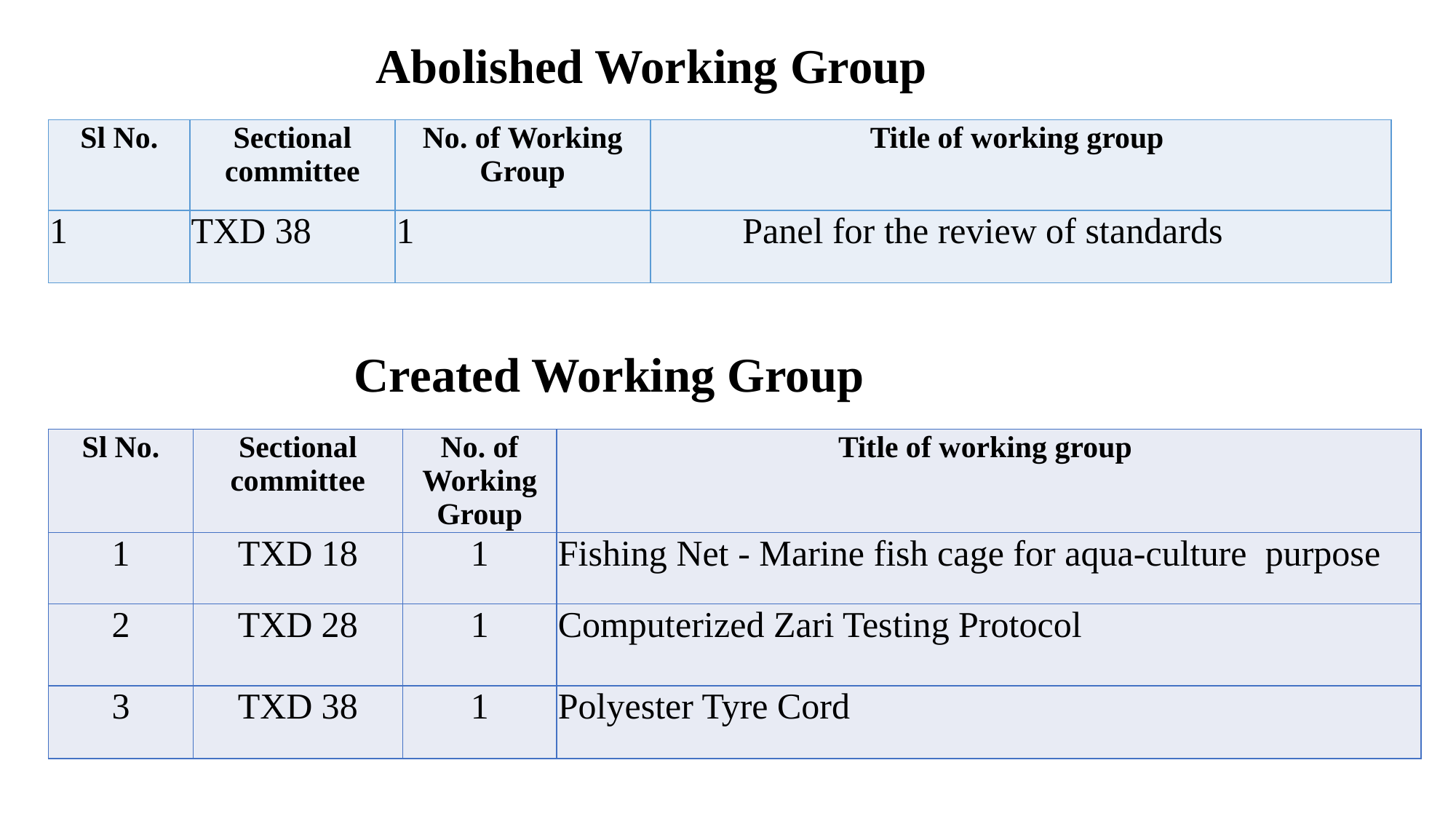

Abolished Working Group
| Sl No. | Sectional committee | No. of Working Group | Title of working group |
| --- | --- | --- | --- |
| 1 | TXD 38 | 1 | Panel for the review of standards |
Created Working Group
| Sl No. | Sectional committee | No. of Working Group | Title of working group |
| --- | --- | --- | --- |
| 1 | TXD 18 | 1 | Fishing Net - Marine fish cage for aqua-culture purpose |
| 2 | TXD 28 | 1 | Computerized Zari Testing Protocol |
| 3 | TXD 38 | 1 | Polyester Tyre Cord |